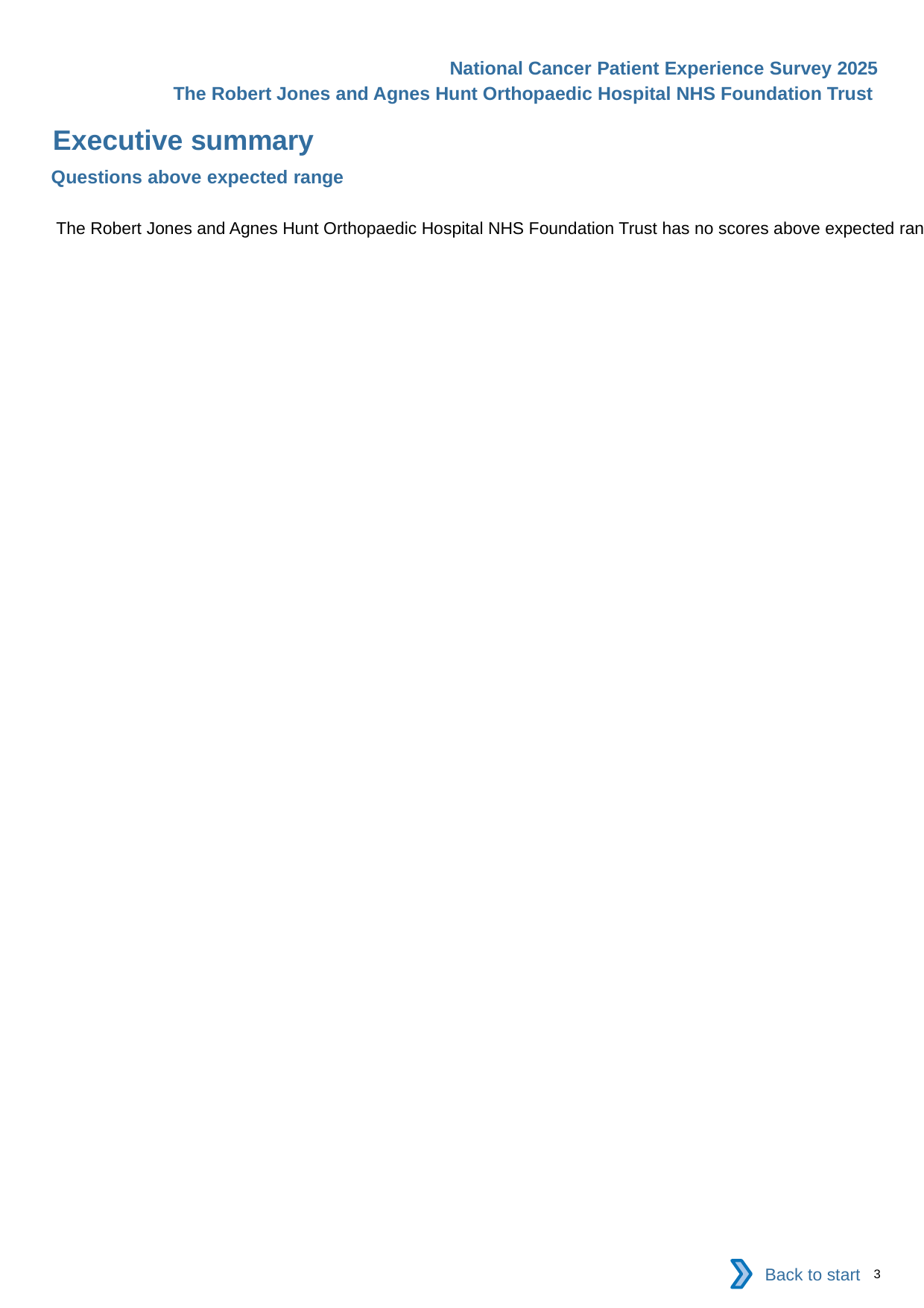

National Cancer Patient Experience Survey 2025
The Robert Jones and Agnes Hunt Orthopaedic Hospital NHS Foundation Trust
Executive summary
Questions above expected range
The Robert Jones and Agnes Hunt Orthopaedic Hospital NHS Foundation Trust has no scores above expected range.
Back to start

3